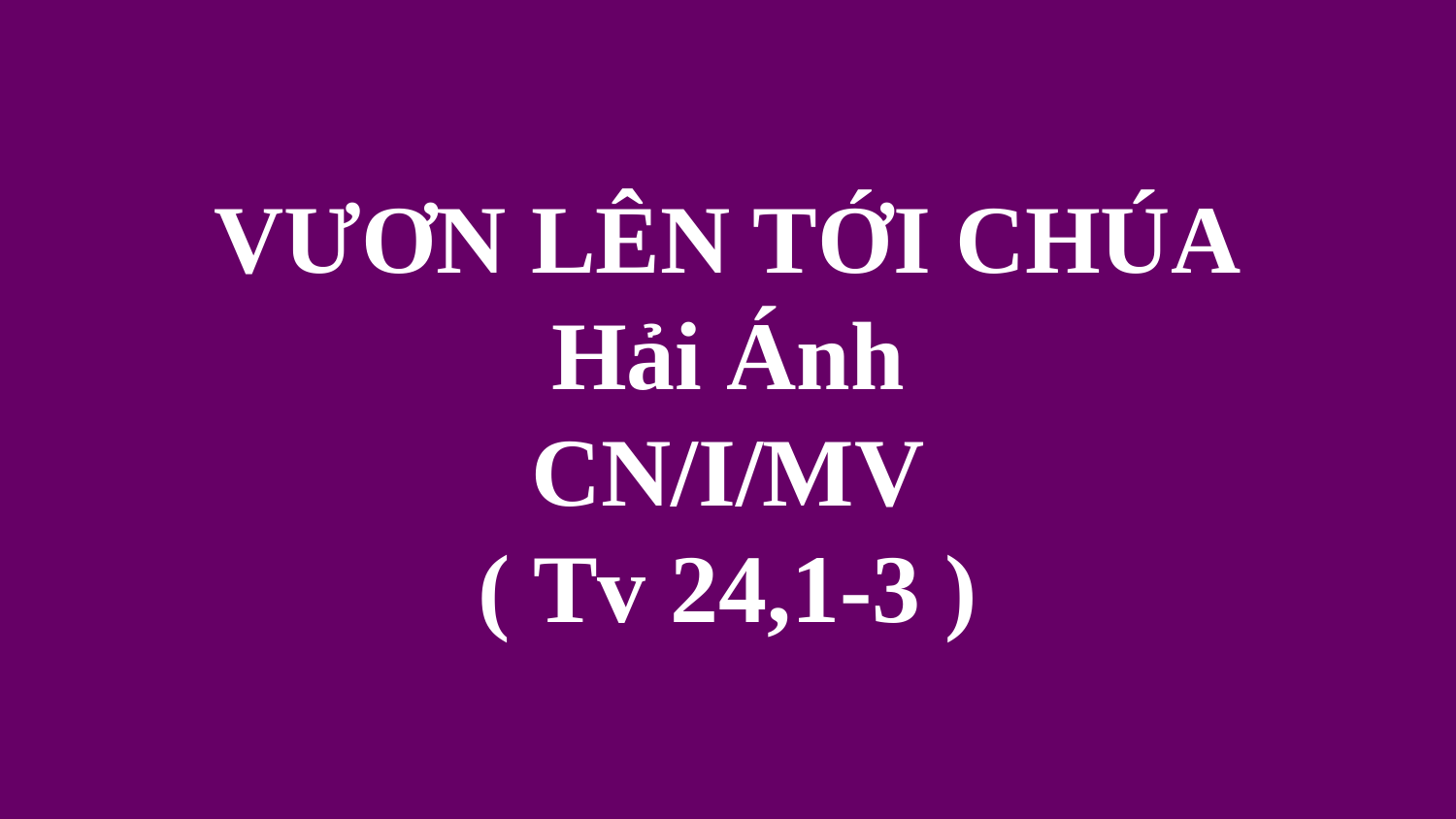

# VƯƠN LÊN TỚI CHÚA Hải Ánh CN/I/MV ( Tv 24,1-3 )